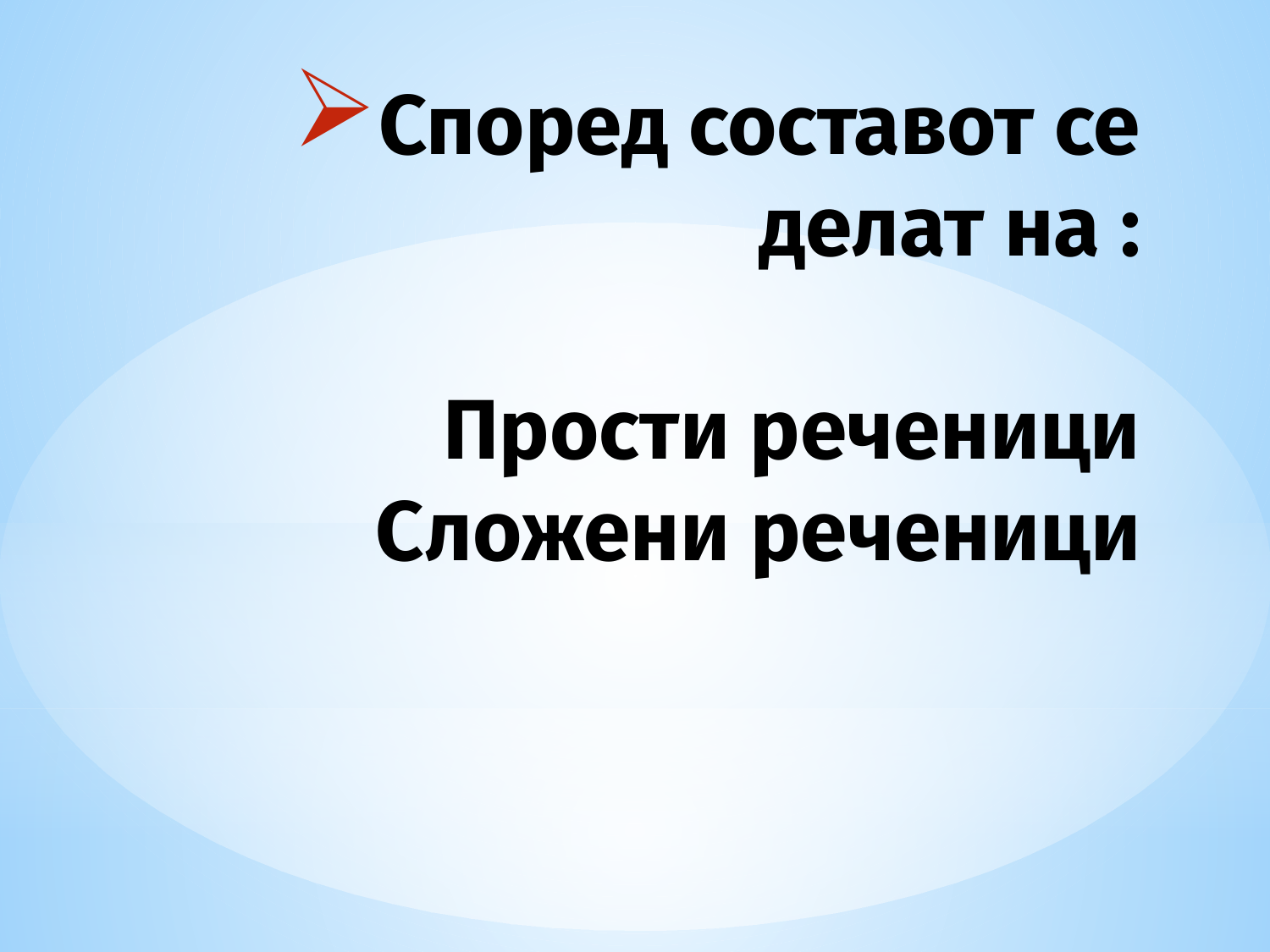

# Според составот се делат на : Прости реченици Сложени реченици